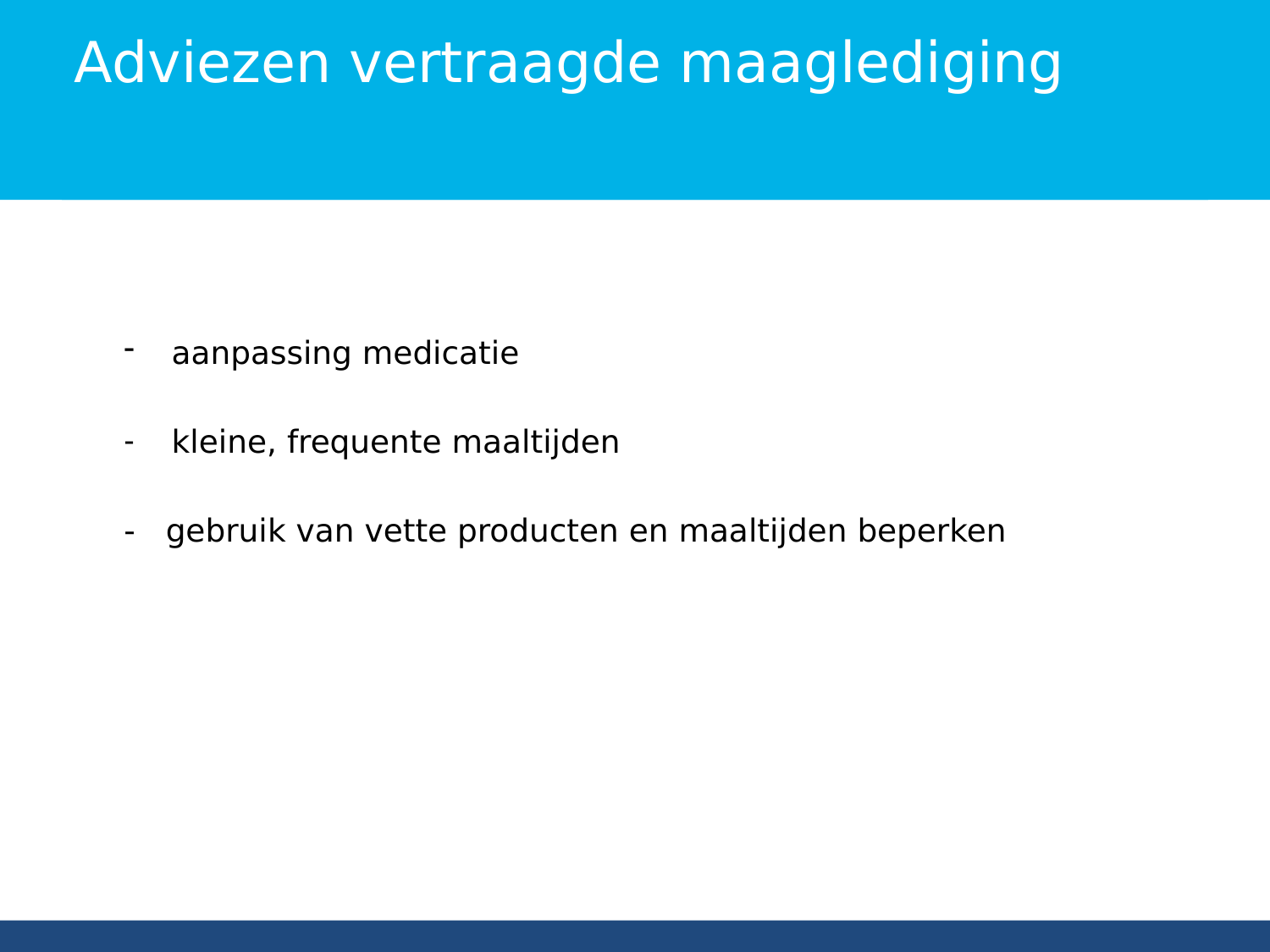

Adviezen vertraagde maaglediging
aanpassing medicatie

kleine, frequente maaltijden

-   gebruik van vette producten en maaltijden beperken